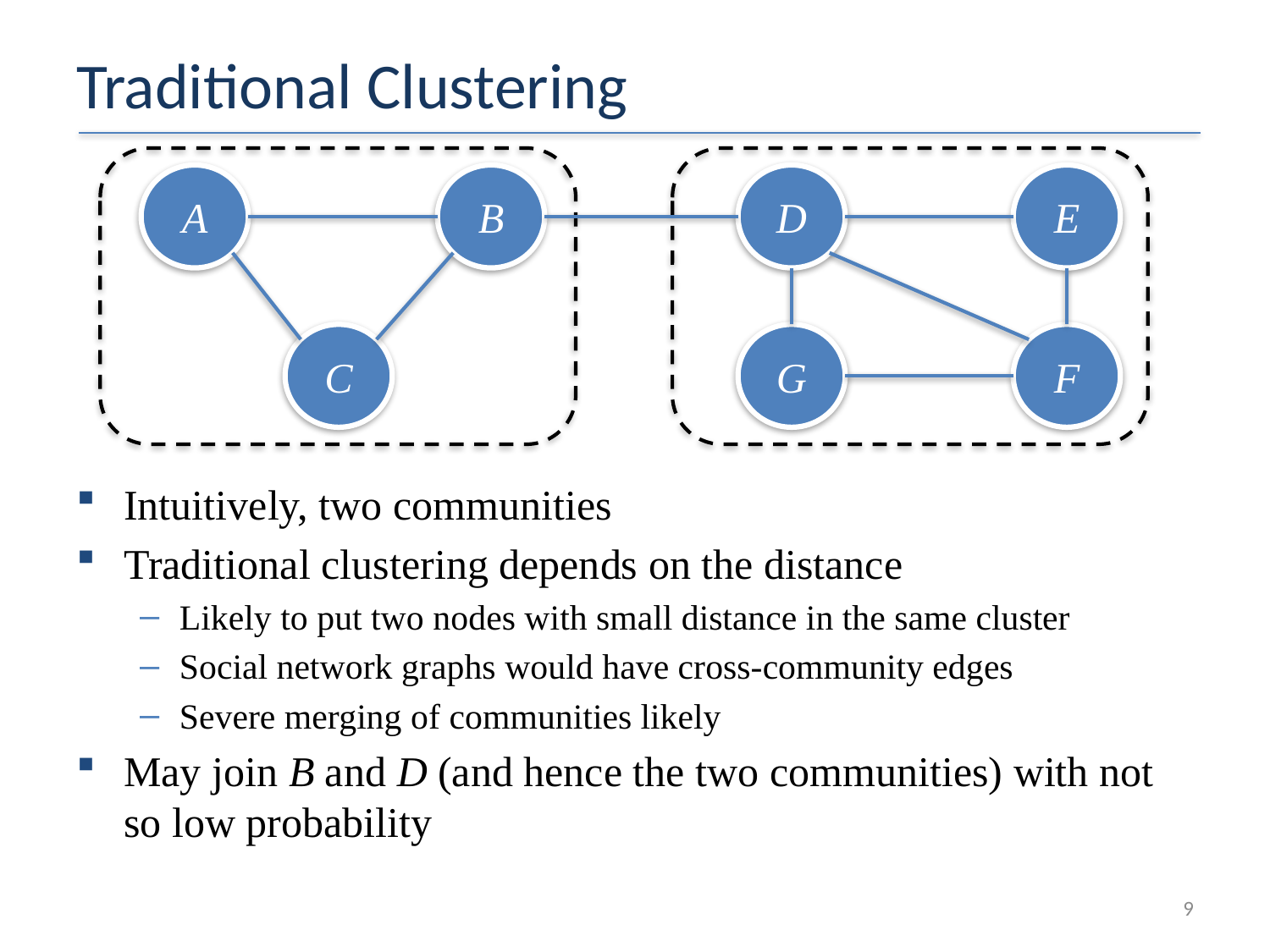

# Traditional Clustering

A
B
D
E
C
G
F
Intuitively, two communities
Traditional clustering depends on the distance
Likely to put two nodes with small distance in the same cluster
Social network graphs would have cross-community edges
Severe merging of communities likely
May join B and D (and hence the two communities) with not so low probability

9